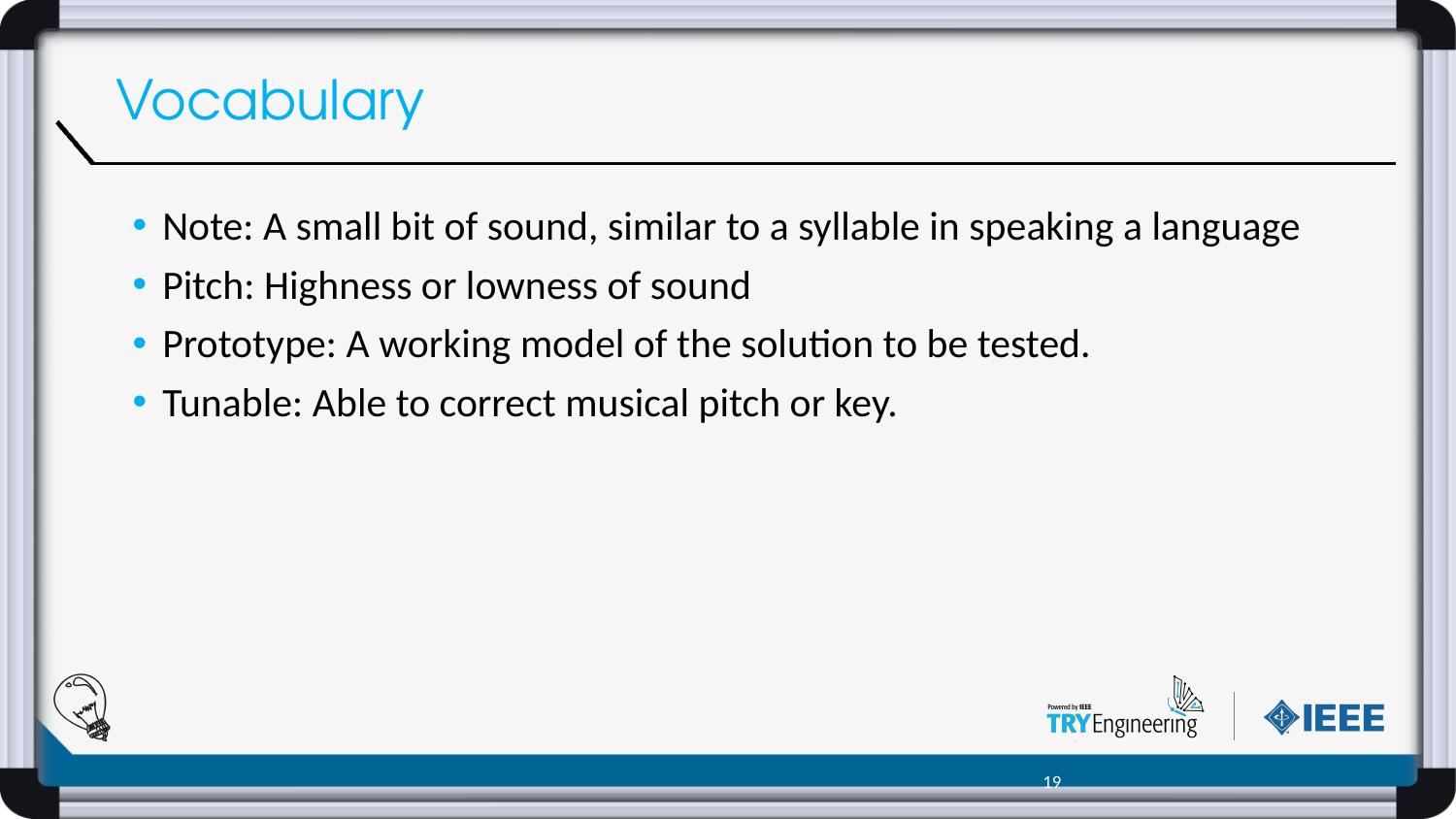

# Vocabulary
Note: A small bit of sound, similar to a syllable in speaking a language
Pitch: Highness or lowness of sound
Prototype: A working model of the solution to be tested.
Tunable: Able to correct musical pitch or key.
19